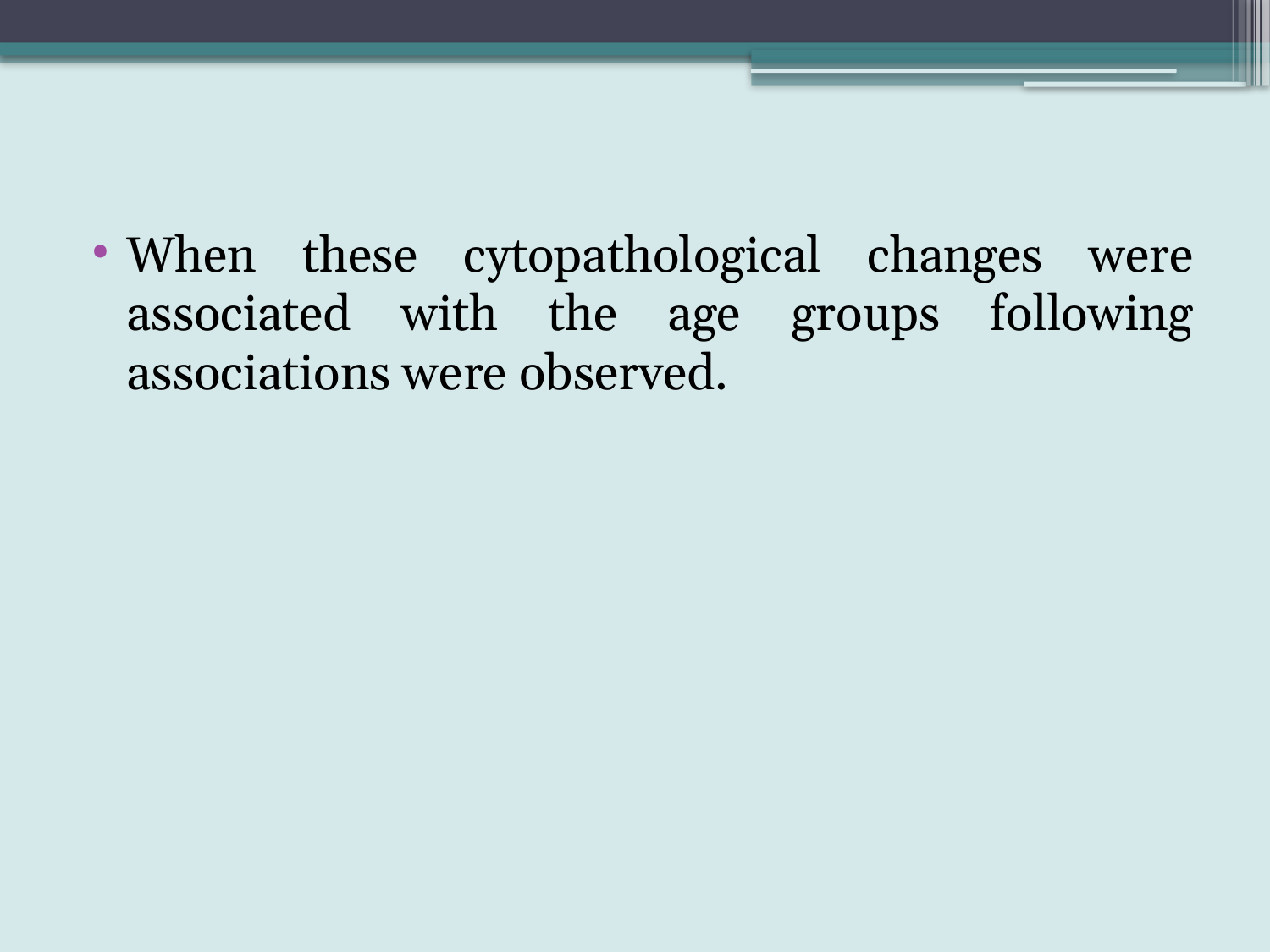

When these cytopathological changes were associated with the age groups following associations were observed.